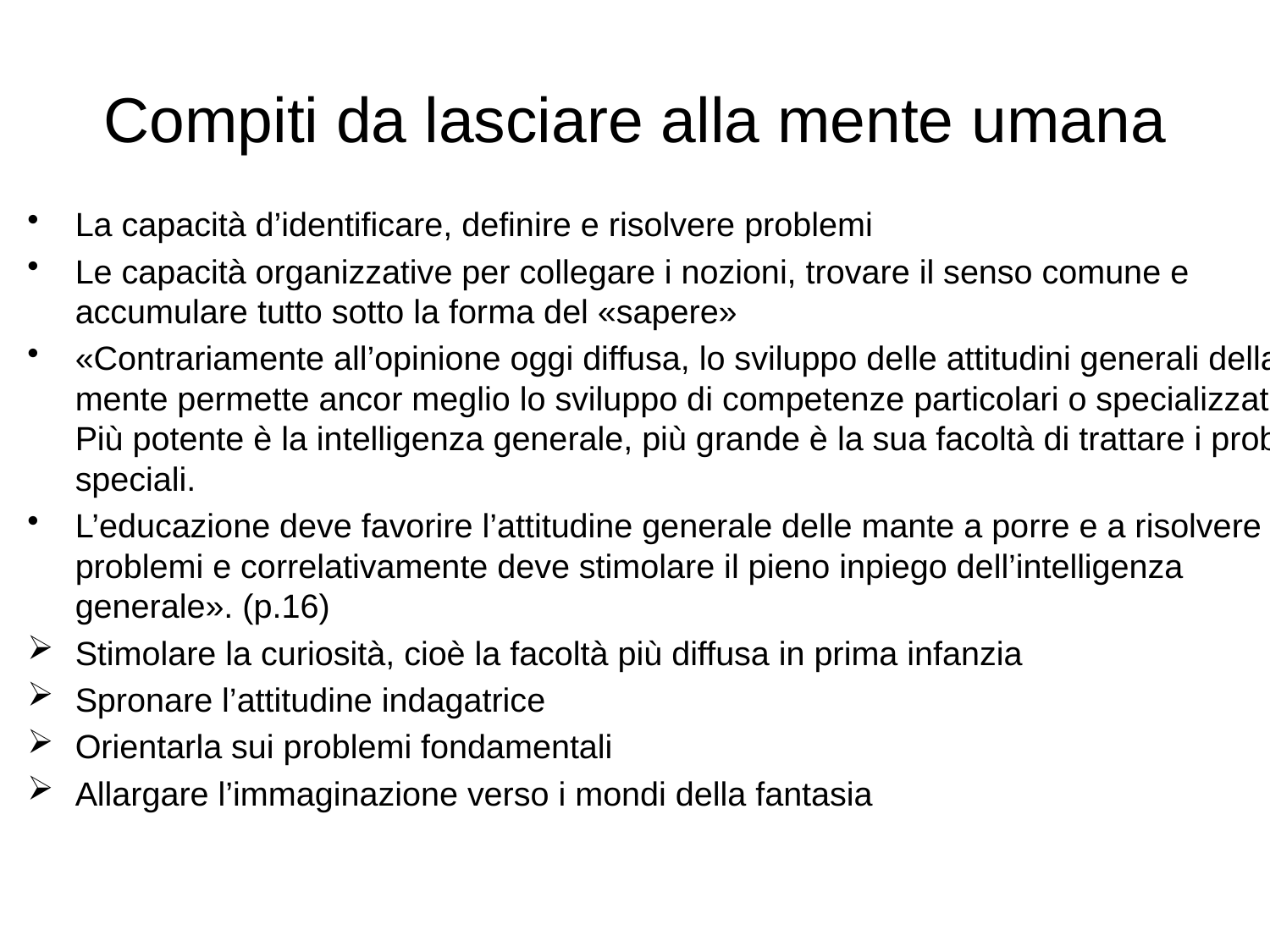

# Compiti da lasciare alla mente umana
La capacità d’identificare, definire e risolvere problemi
Le capacità organizzative per collegare i nozioni, trovare il senso comune e accumulare tutto sotto la forma del «sapere»
«Contrariamente all’opinione oggi diffusa, lo sviluppo delle attitudini generali della mente permette ancor meglio lo sviluppo di competenze particolari o specializzate. Più potente è la intelligenza generale, più grande è la sua facoltà di trattare i problemi speciali.
L’educazione deve favorire l’attitudine generale delle mante a porre e a risolvere i problemi e correlativamente deve stimolare il pieno inpiego dell’intelligenza generale». (p.16)
Stimolare la curiosità, cioè la facoltà più diffusa in prima infanzia
Spronare l’attitudine indagatrice
Orientarla sui problemi fondamentali
Allargare l’immaginazione verso i mondi della fantasia